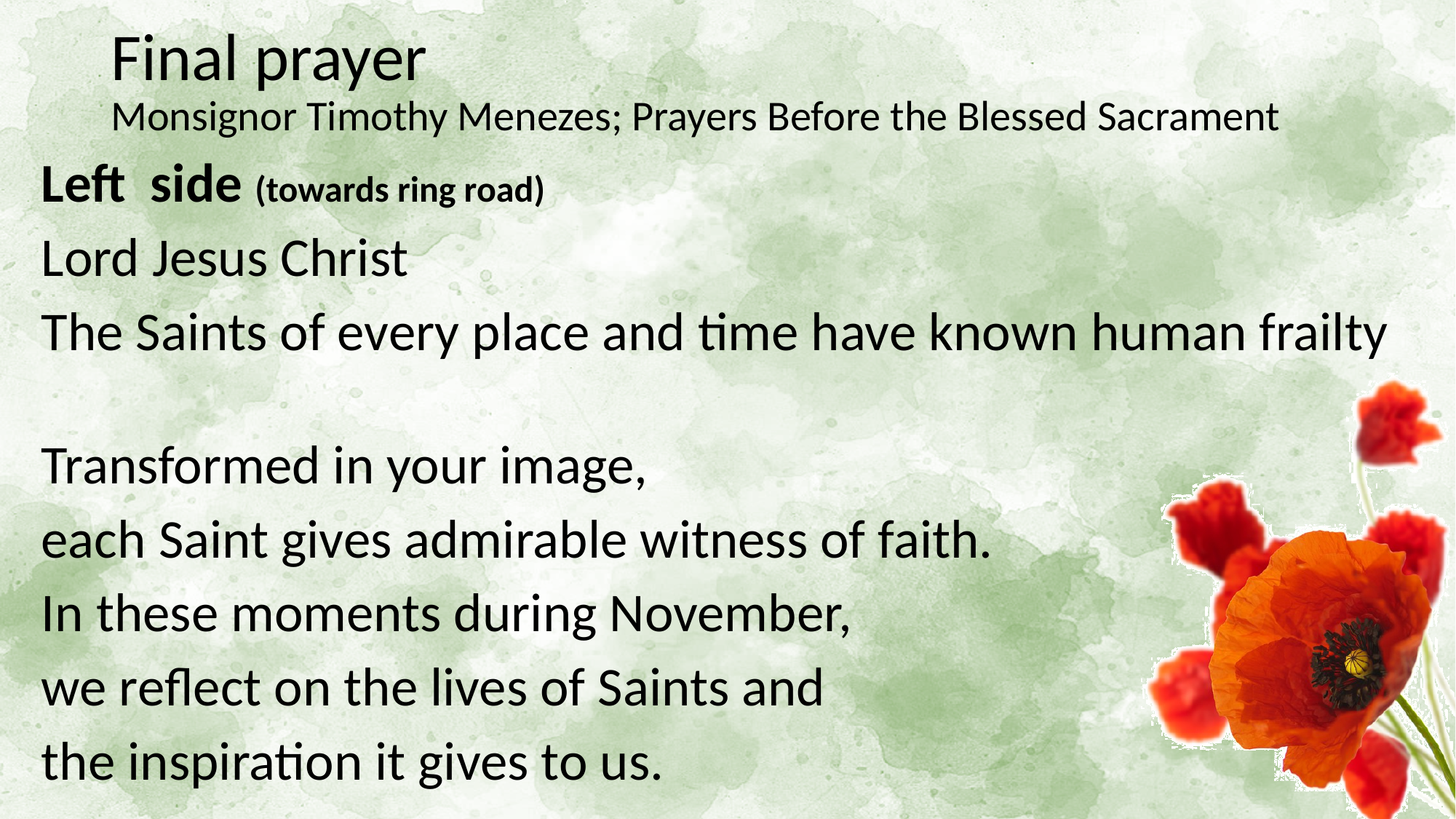

# Final prayer Monsignor Timothy Menezes; Prayers Before the Blessed Sacrament
Left	side (towards ring road)
Lord Jesus Christ
The Saints of every place and time have known human frailty
Transformed in your image,
each Saint gives admirable witness of faith.
In these moments during November,
we reflect on the lives of Saints and
the inspiration it gives to us.